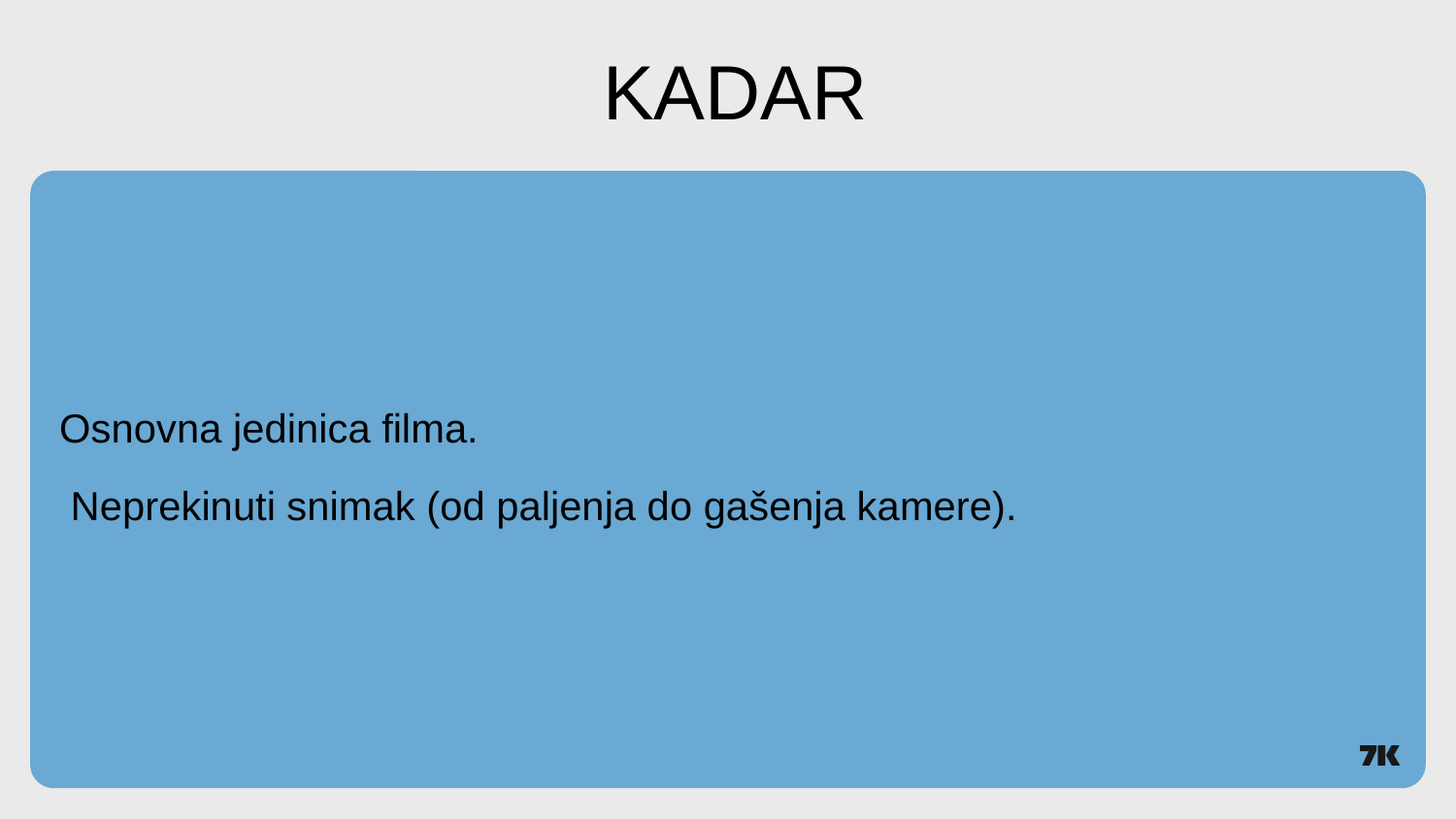

# KADAR
Osnovna jedinica filma.

 Neprekinuti snimak (od paljenja do gašenja kamere).